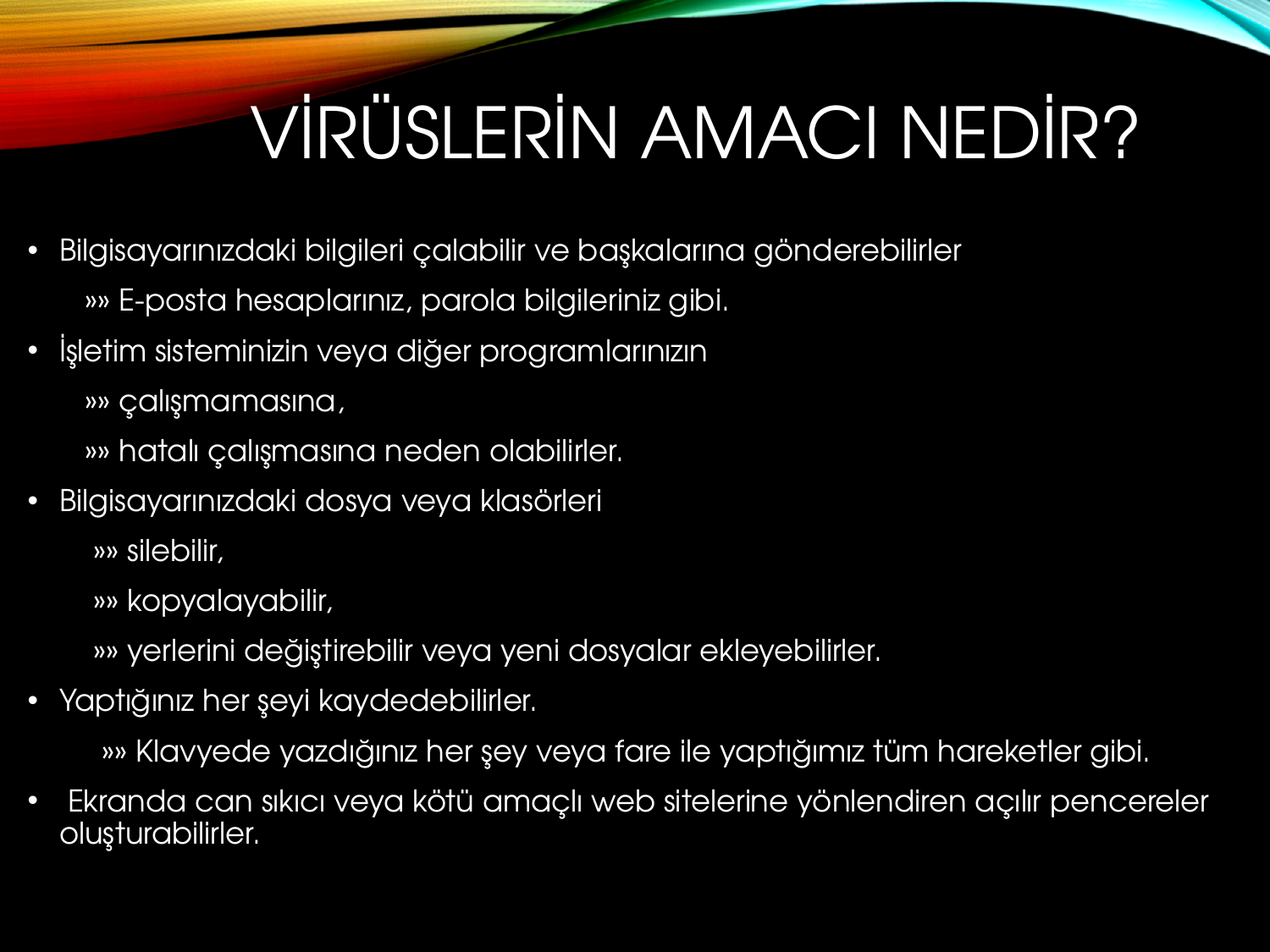

# VİRÜSLERİN AMACI NEDİR?
Bilgisayarınızdaki bilgileri çalabilir ve başkalarına gönderebilirler
       »» E-posta hesaplarınız, parola bilgileriniz gibi.
İşletim sisteminizin veya diğer programlarınızın
       »» çalışmamasına,
       »» hatalı çalışmasına neden olabilirler.
Bilgisayarınızdaki dosya veya klasörleri
        »» silebilir,
        »» kopyalayabilir,
        »» yerlerini değiştirebilir veya yeni dosyalar ekleyebilirler.
Yaptığınız her şeyi kaydedebilirler.
         »» Klavyede yazdığınız her şey veya fare ile yaptığımız tüm hareketler gibi.
 Ekranda can sıkıcı veya kötü amaçlı web sitelerine yönlendiren açılır pencereler oluşturabilirler.